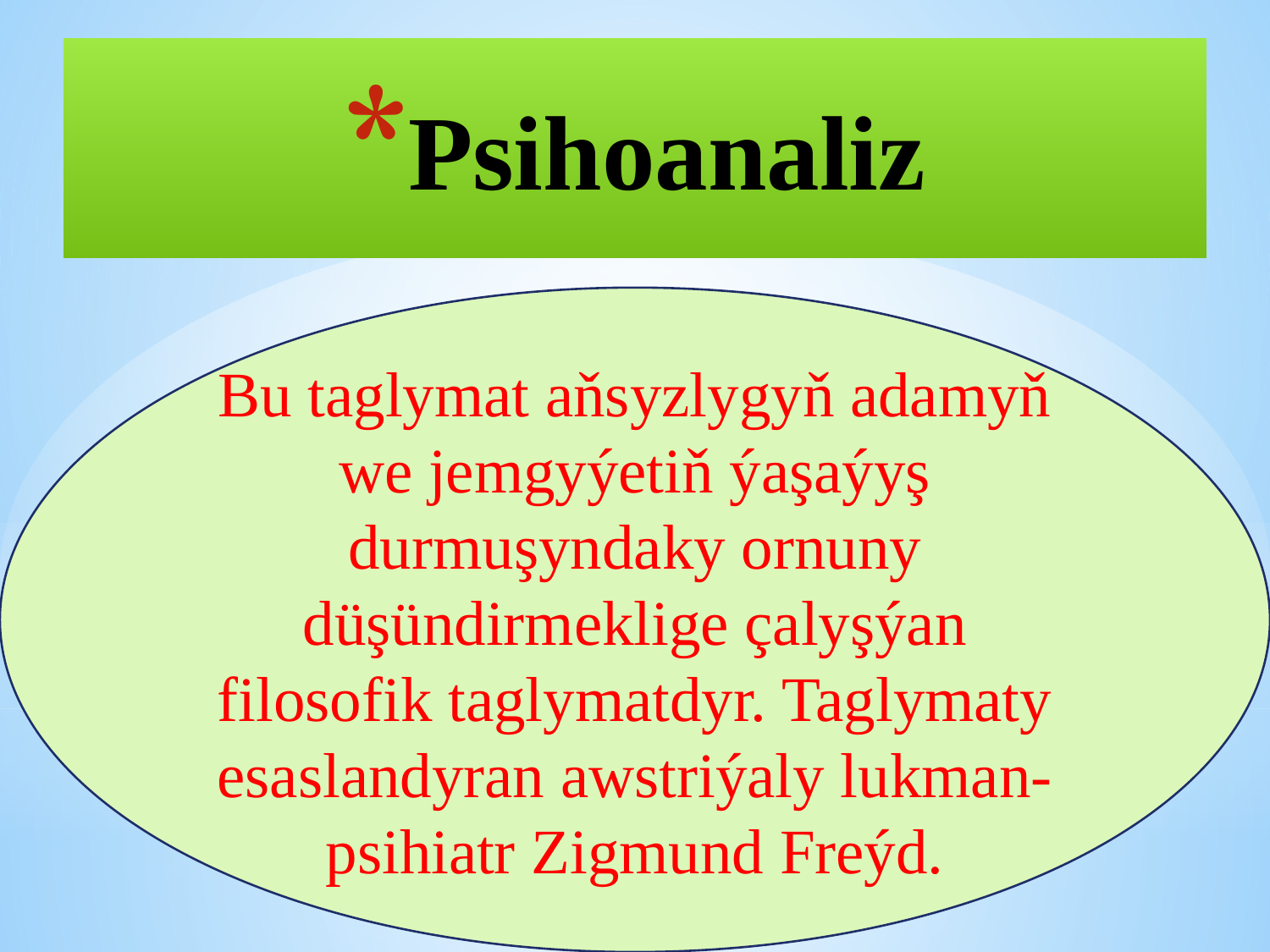

# Psihoanaliz
Bu taglymat aňsyzlygyň adamyň we jemgyýetiň ýaşaýyş durmuşyndaky ornuny düşündirmeklige çalyşýan filosofik taglymatdyr. Taglymaty esaslandyran awstriýaly lukman-psihiatr Zigmund Freýd.